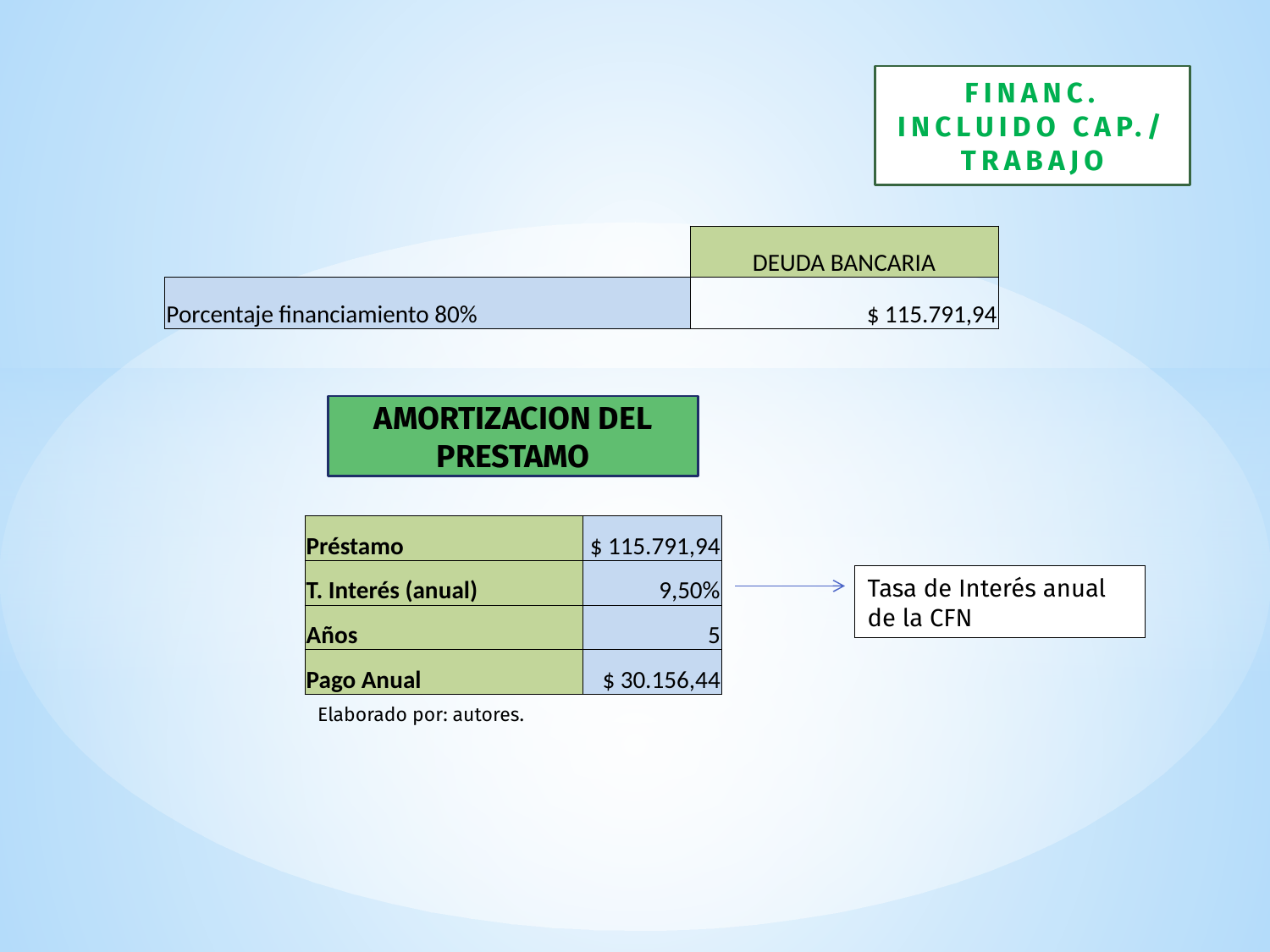

FINANC. INCLUIDO CAP./ TRABAJO
|  | DEUDA BANCARIA |
| --- | --- |
| Porcentaje financiamiento 80% | $ 115.791,94 |
AMORTIZACION DEL PRESTAMO
| Préstamo | $ 115.791,94 |
| --- | --- |
| T. Interés (anual) | 9,50% |
| Años | 5 |
| Pago Anual | $ 30.156,44 |
Tasa de Interés anual de la CFN
Elaborado por: autores.